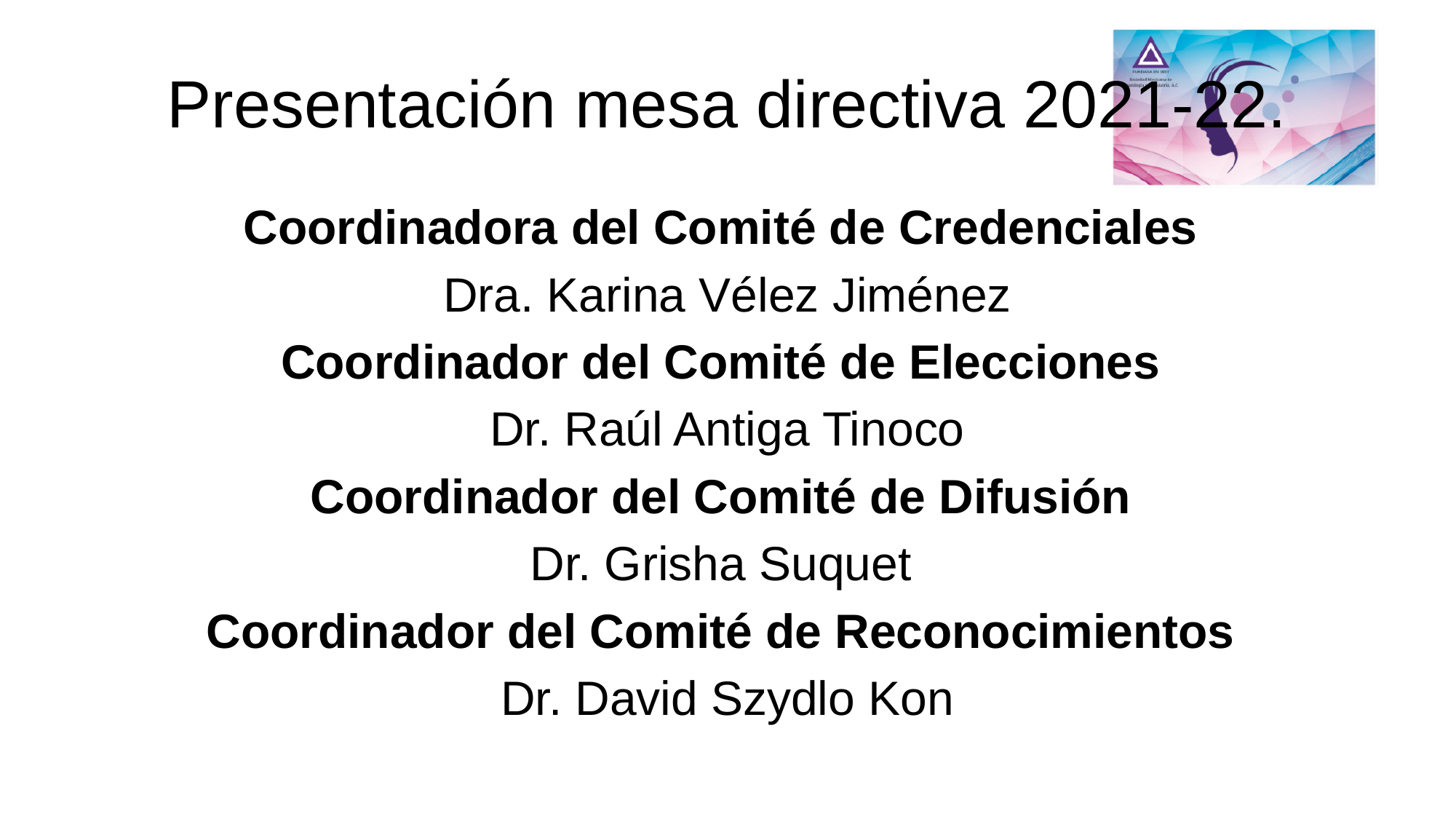

# Presentación mesa directiva 2021-22.
Coordinadora del Comité de Credenciales
Dra. Karina Vélez Jiménez
Coordinador del Comité de Elecciones
Dr. Raúl Antiga Tinoco
Coordinador del Comité de Difusión
Dr. Grisha Suquet
Coordinador del Comité de Reconocimientos
Dr. David Szydlo Kon